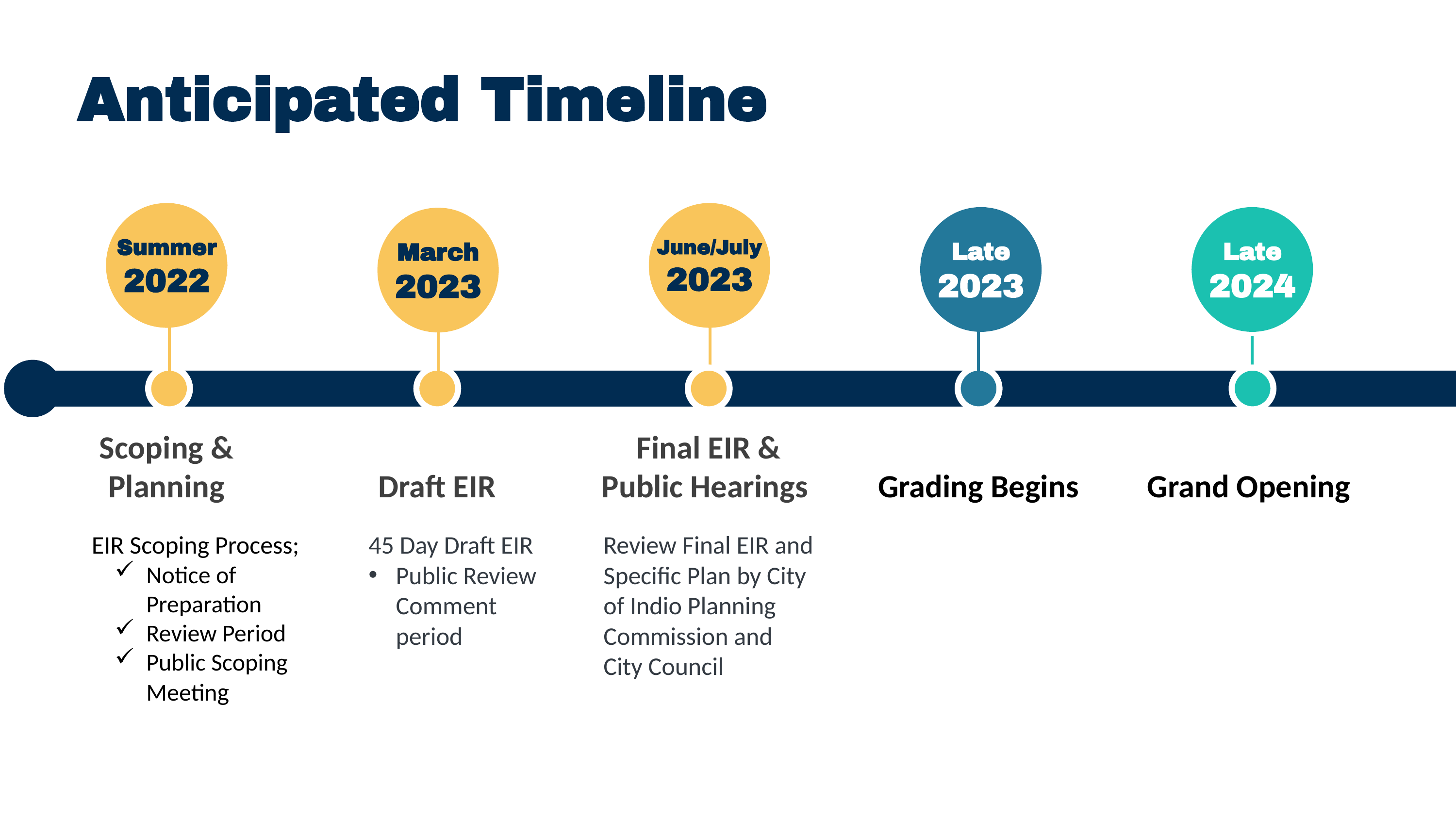

Anticipated Timeline
Summer
2022

June/July
2023

Late
2023

Late
2024

March
2023

Scoping & Planning
Final EIR & Public Hearings
Draft EIR
Grading Begins
Grand Opening
EIR Scoping Process;
Notice of Preparation
Review Period
Public Scoping Meeting
45 Day Draft EIR
Public Review Comment  period
Review Final EIR and Specific Plan by City of Indio Planning Commission and City Council